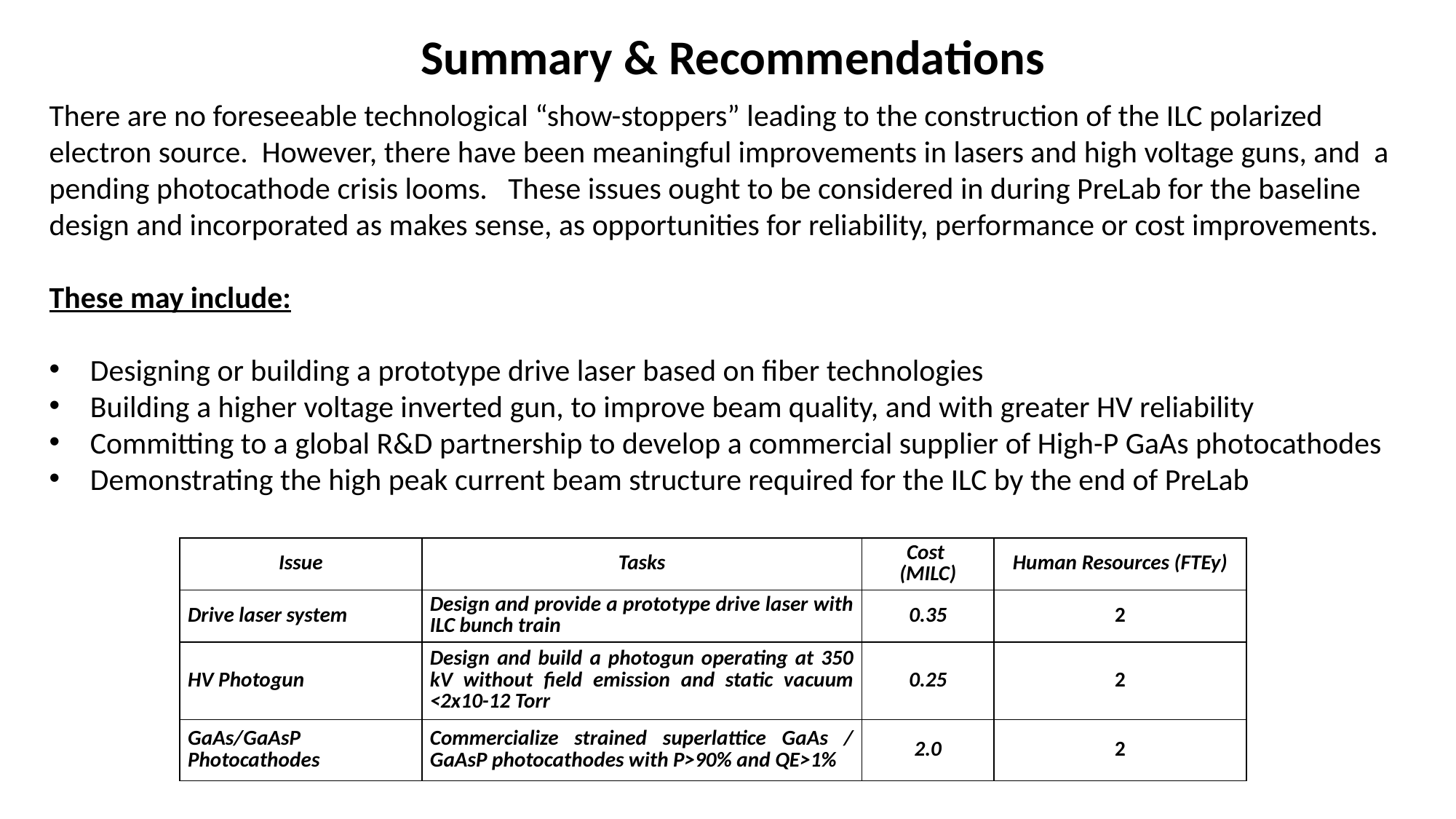

Summary & Recommendations
There are no foreseeable technological “show-stoppers” leading to the construction of the ILC polarized electron source.  However, there have been meaningful improvements in lasers and high voltage guns, and  a pending photocathode crisis looms.   These issues ought to be considered in during PreLab for the baseline design and incorporated as makes sense, as opportunities for reliability, performance or cost improvements.

These may include:

Designing or building a prototype drive laser based on fiber technologies
Building a higher voltage inverted gun, to improve beam quality, and with greater HV reliability
Committing to a global R&D partnership to develop a commercial supplier of High-P GaAs photocathodes
Demonstrating the high peak current beam structure required for the ILC by the end of PreLab
| Issue | Tasks | Cost (MILC) | Human Resources (FTEy) |
| --- | --- | --- | --- |
| Drive laser system | Design and provide a prototype drive laser with ILC bunch train | 0.35 | 2 |
| HV Photogun | Design and build a photogun operating at 350 kV without field emission and static vacuum <2x10-12 Torr | 0.25 | 2 |
| GaAs/GaAsP Photocathodes | Commercialize strained superlattice GaAs / GaAsP photocathodes with P>90% and QE>1% | 2.0 | 2 |